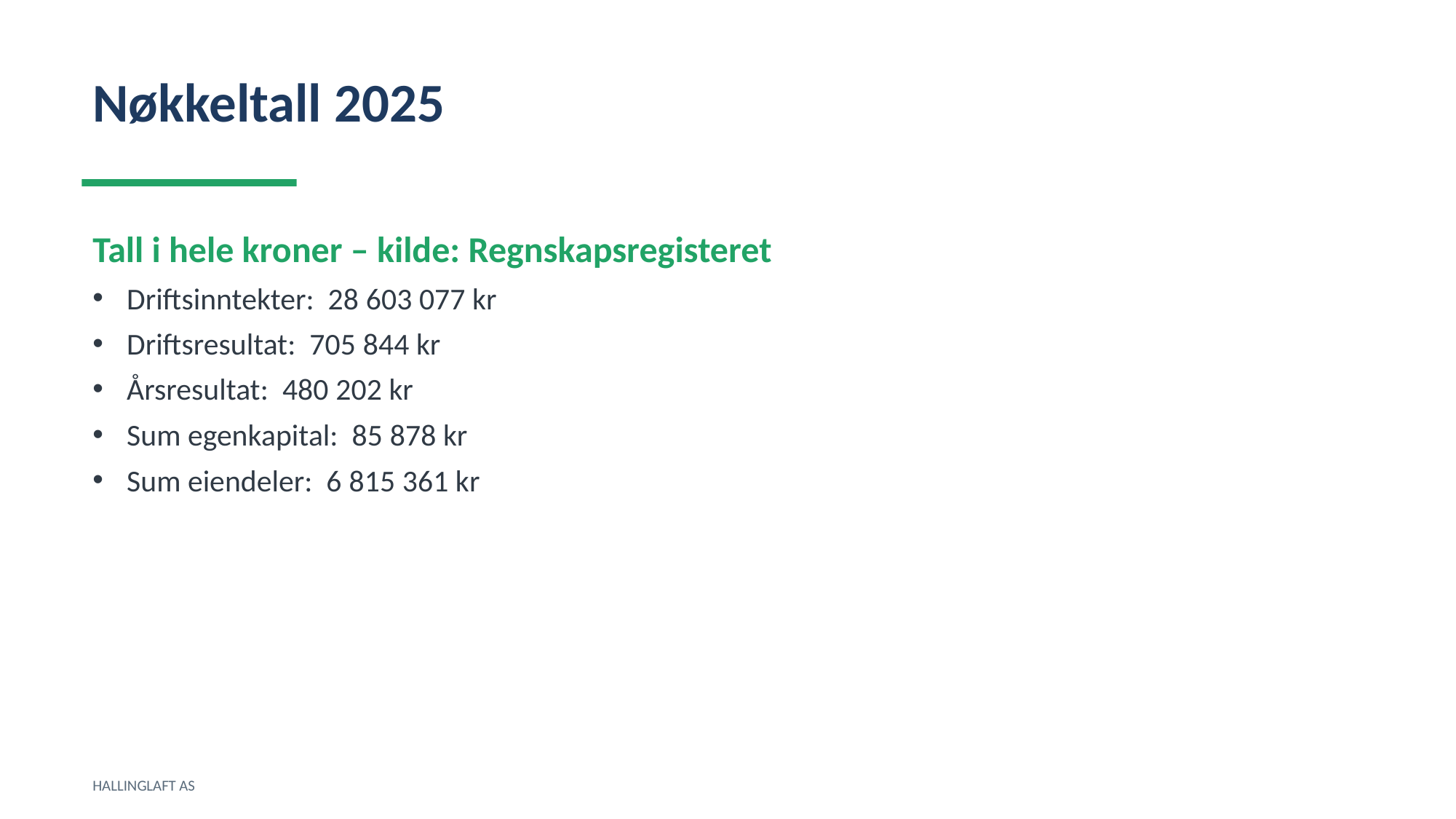

Nøkkeltall 2025

Tall i hele kroner – kilde: Regnskapsregisteret
Driftsinntekter:  28 603 077 kr
Driftsresultat:  705 844 kr
Årsresultat:  480 202 kr
Sum egenkapital:  85 878 kr
Sum eiendeler:  6 815 361 kr
HALLINGLAFT AS